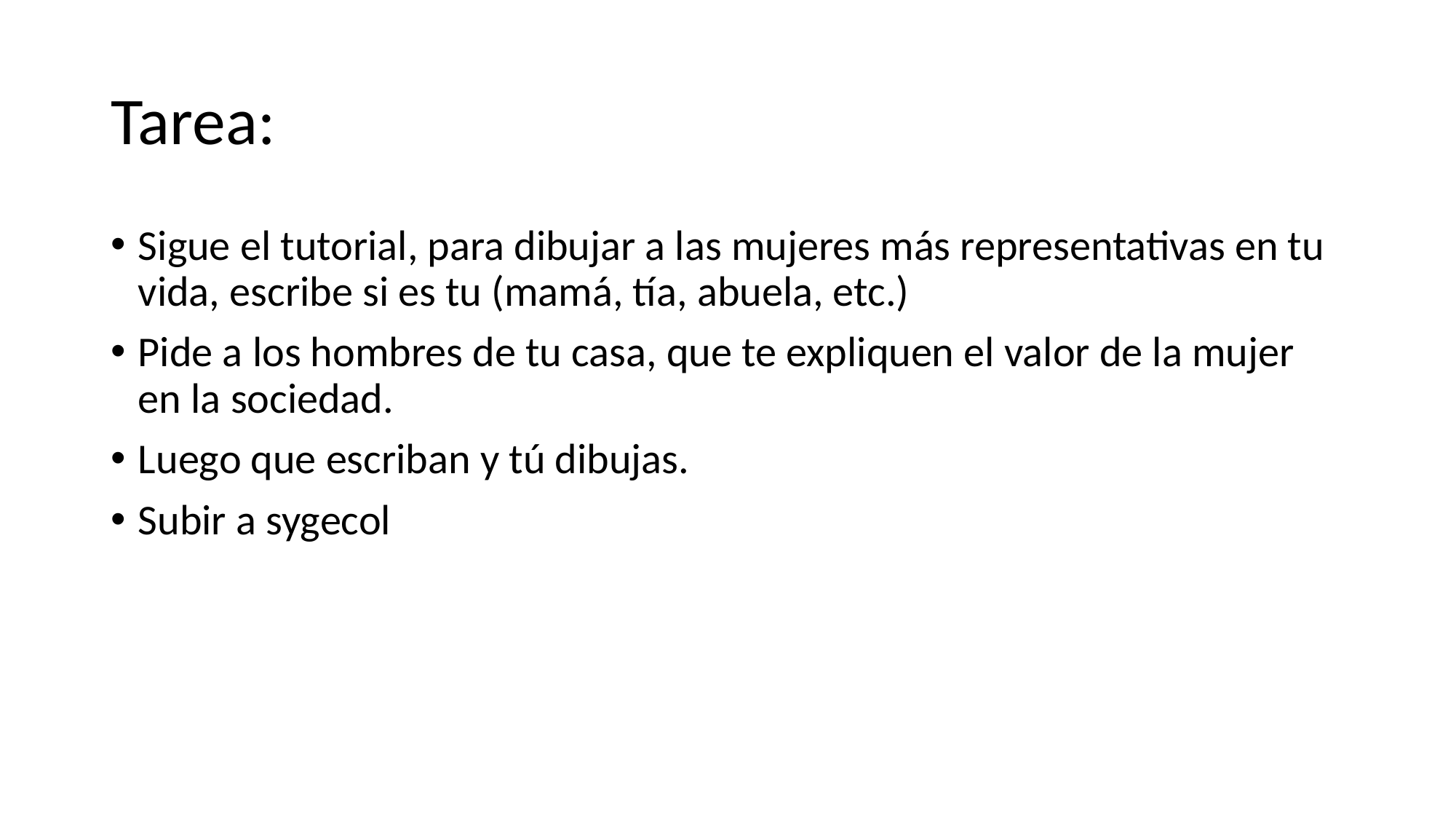

# Tarea:
Sigue el tutorial, para dibujar a las mujeres más representativas en tu vida, escribe si es tu (mamá, tía, abuela, etc.)
Pide a los hombres de tu casa, que te expliquen el valor de la mujer en la sociedad.
Luego que escriban y tú dibujas.
Subir a sygecol